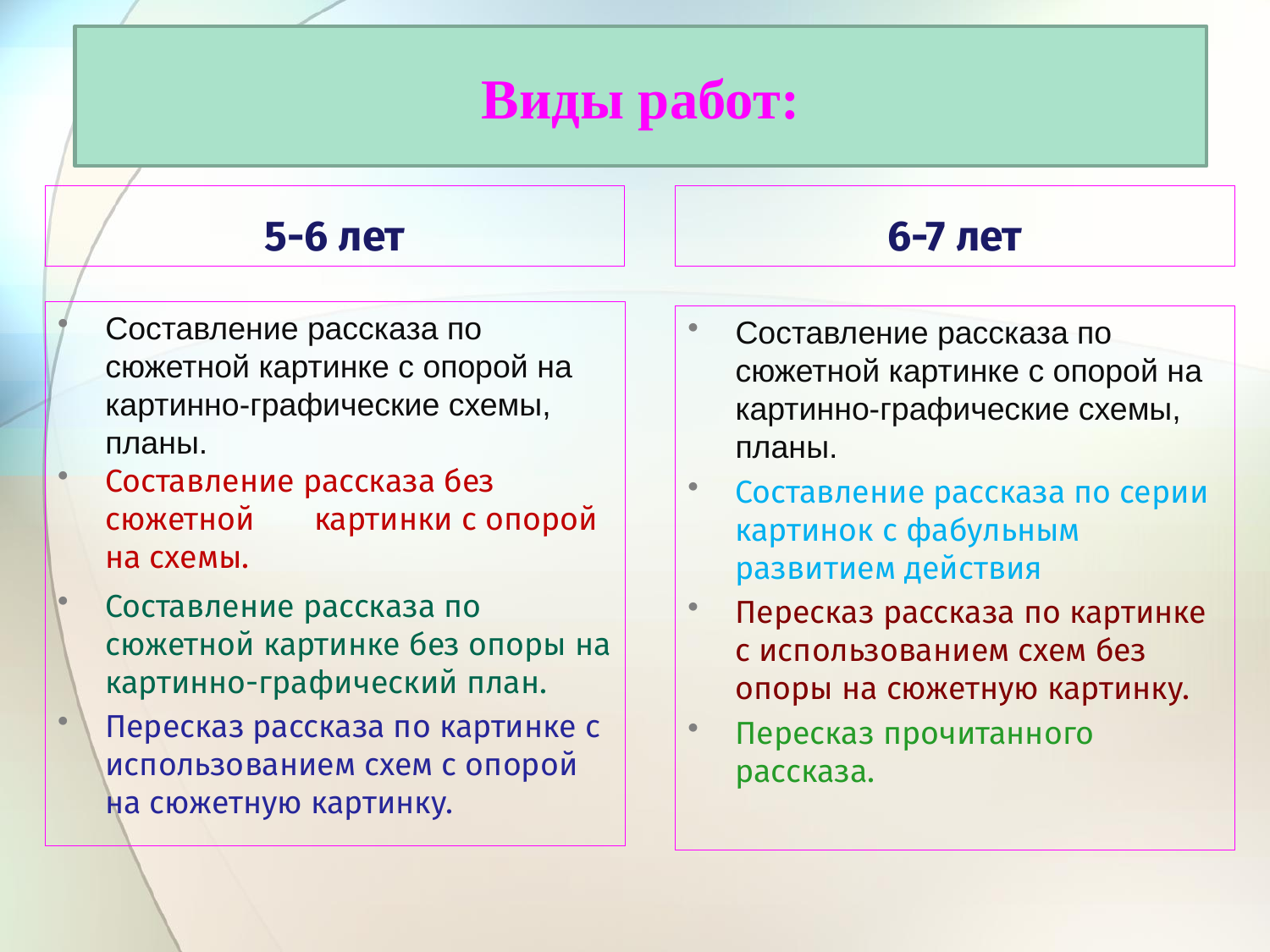

# Виды работ:
 5-6 лет
6-7 лет
Составление рассказа по сюжетной картинке с опорой на картинно-графические схемы, планы.
Составление рассказа без сюжетной       картинки с опорой на схемы.
Составление рассказа по сюжетной картинке без опоры на картинно-графический план.
Пересказ рассказа по картинке с использованием схем с опорой на сюжетную картинку.

Составление рассказа по сюжетной картинке с опорой на картинно-графические схемы, планы.
Составление рассказа по серии картинок с фабульным развитием действия
Пересказ рассказа по картинке с использованием схем без опоры на сюжетную картинку.
Пересказ прочитанного рассказа.